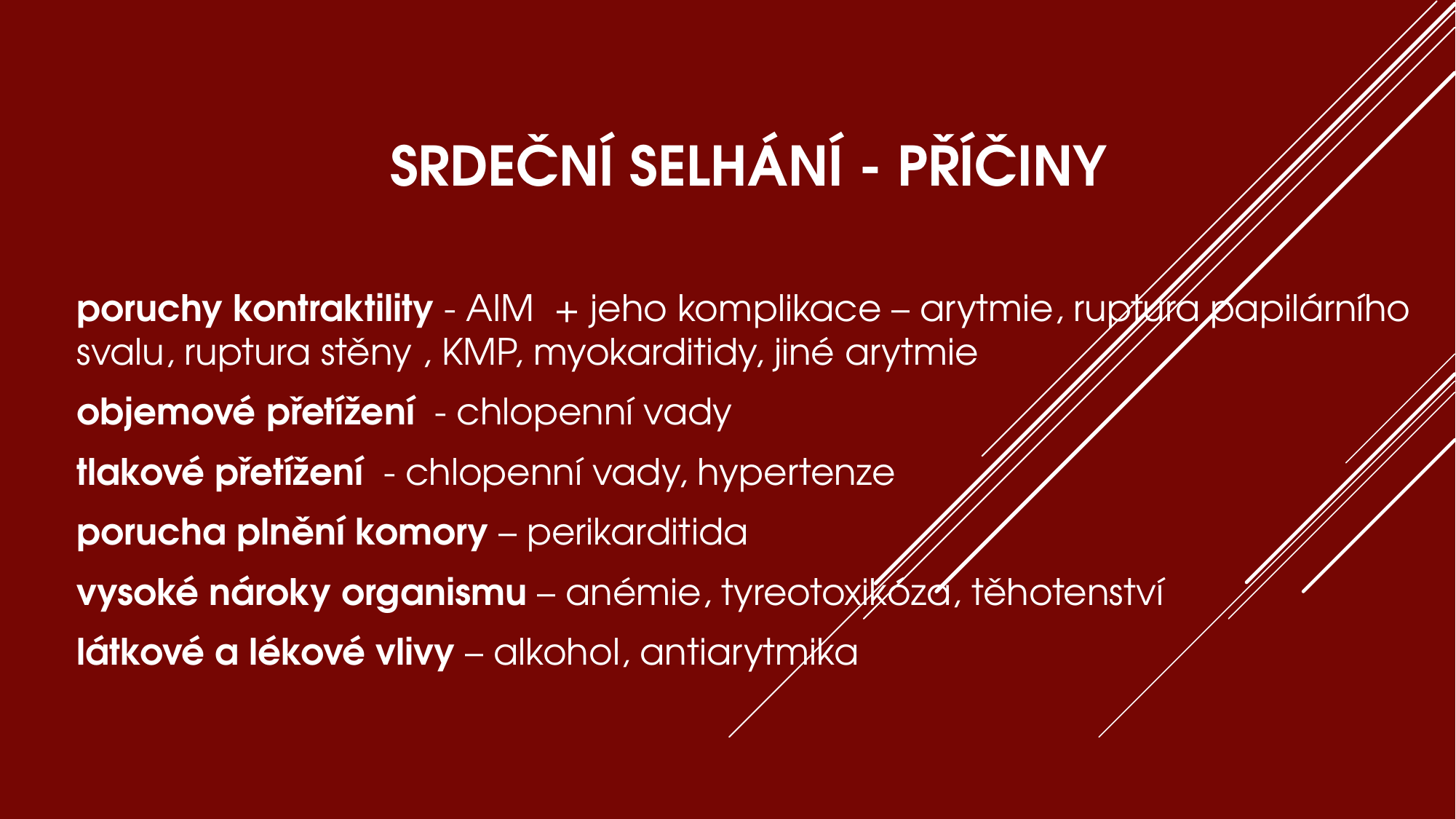

# Srdeční selhání - příčiny
poruchy kontraktility - AIM  + jeho komplikace – arytmie, ruptura papilárního svalu, ruptura stěny , KMP, myokarditidy, jiné arytmie
objemové přetížení  - chlopenní vady
tlakové přetížení  - chlopenní vady, hypertenze
porucha plnění komory – perikarditida
vysoké nároky organismu – anémie, tyreotoxikóza, těhotenství
látkové a lékové vlivy – alkohol, antiarytmika